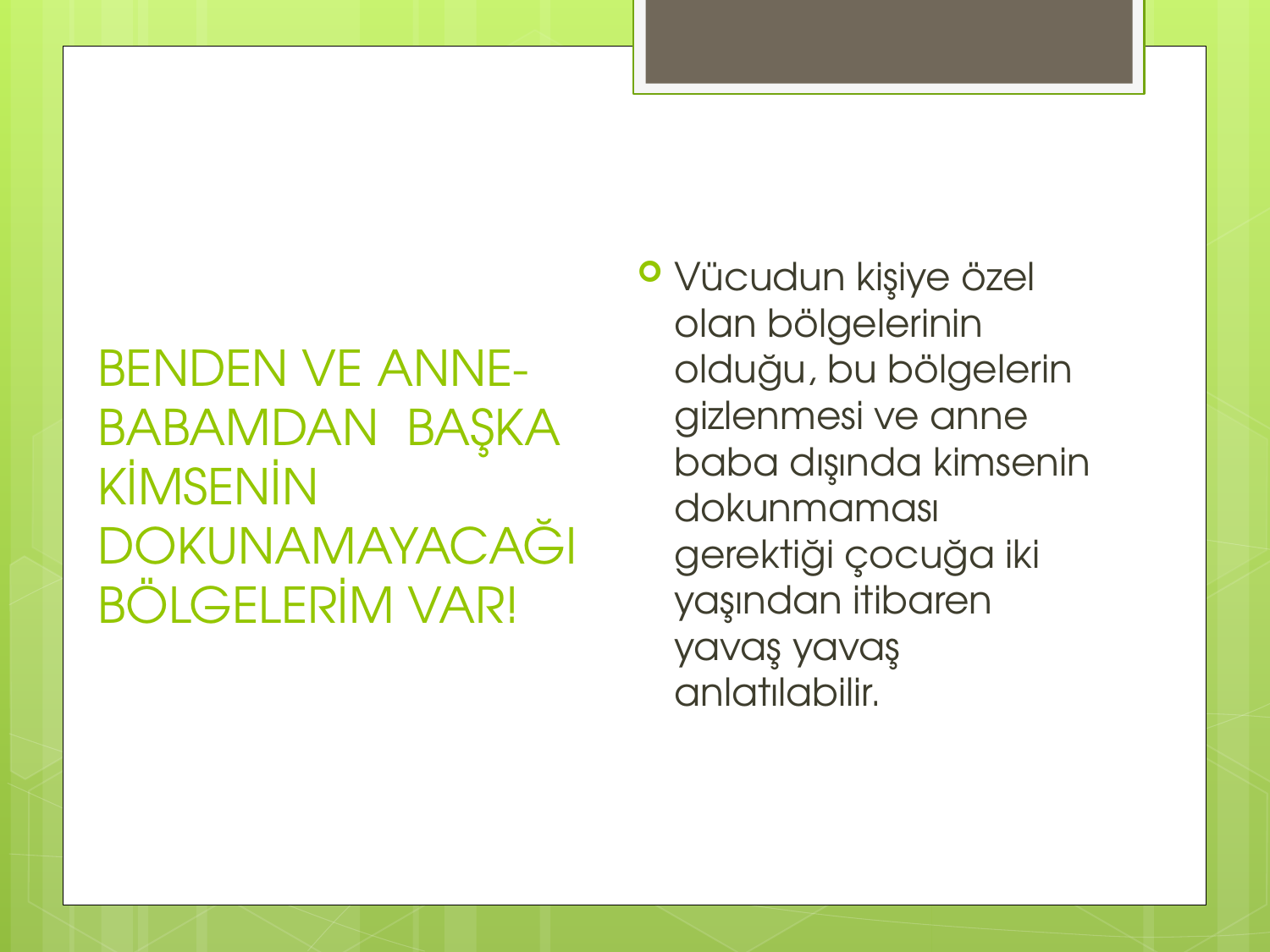

# BENDEN VE ANNE-BABAMDAN  BAŞKA KİMSENİN DOKUNAMAYACAĞI BÖLGELERİM VAR!
Vücudun kişiye özel olan bölgelerinin olduğu, bu bölgelerin gizlenmesi ve anne baba dışında kimsenin dokunmaması gerektiği çocuğa iki yaşından itibaren yavaş yavaş anlatılabilir.